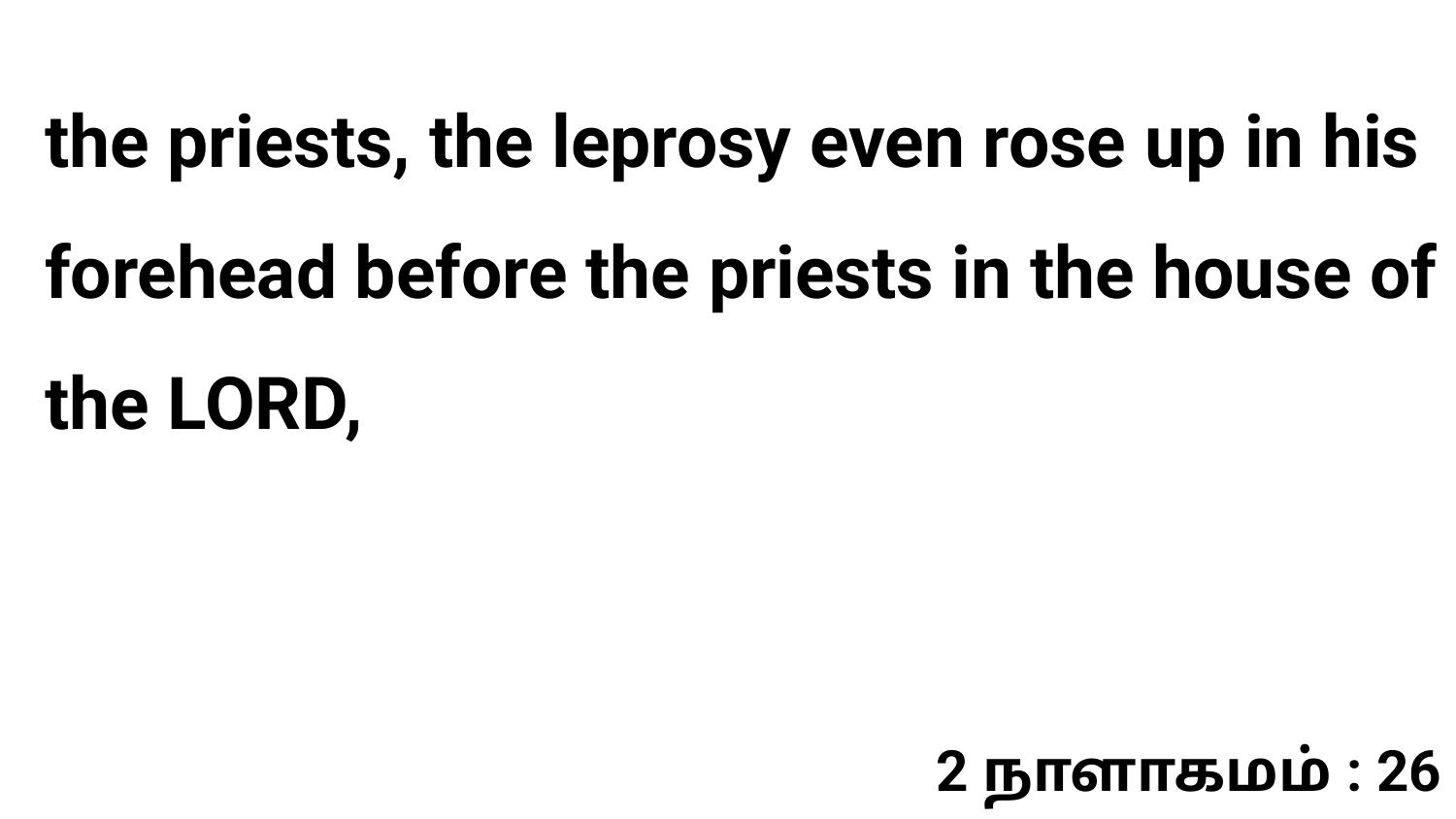

the priests, the leprosy even rose up in his forehead before the priests in the house of the LORD,
2 நாளாகமம் : 26